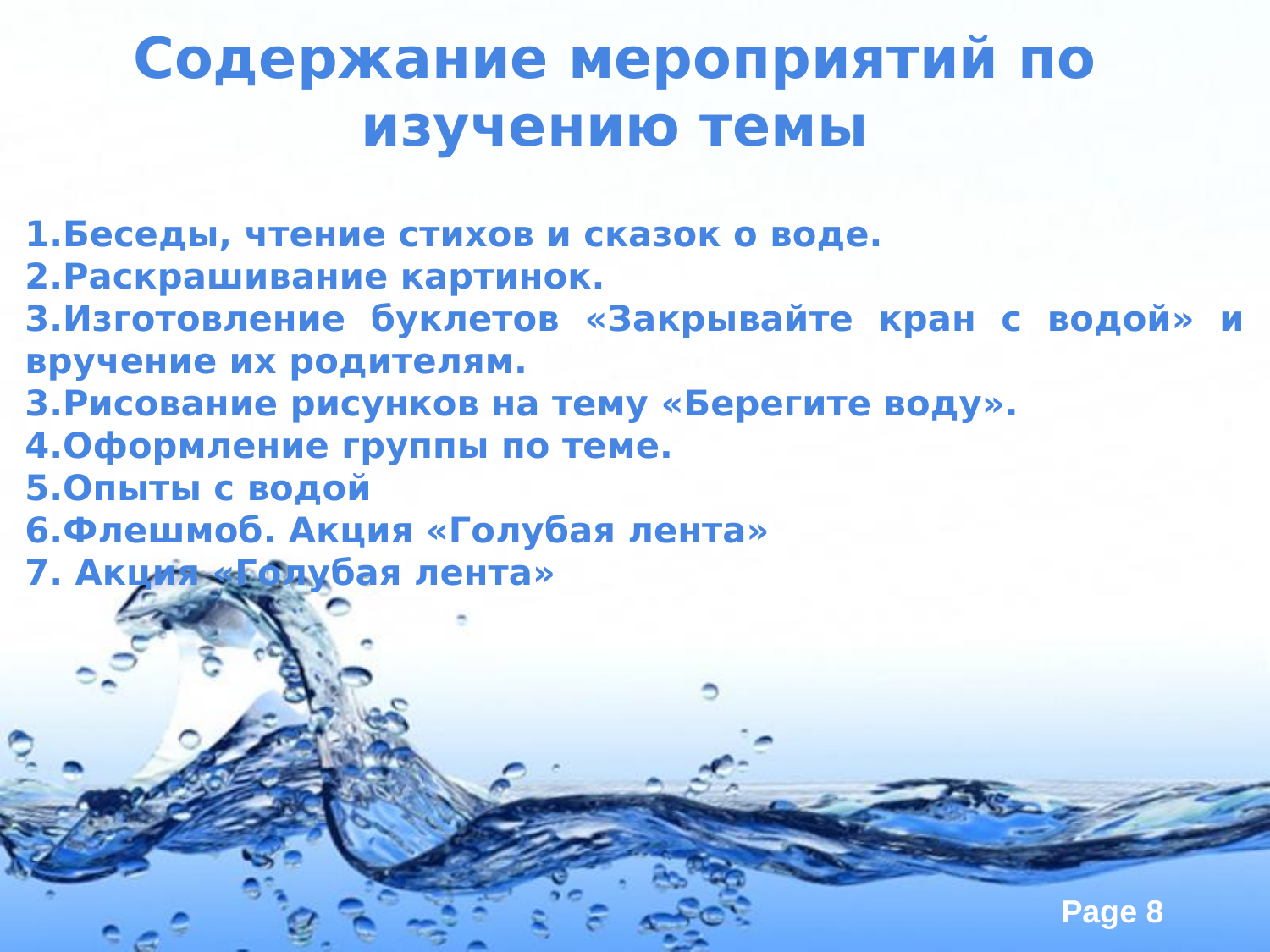

Содержание мероприятий по изучению темы

1.Беседы, чтение стихов и сказок о воде.
2.Раскрашивание картинок.
3.Изготовление буклетов «Закрывайте кран с водой» и вручение их родителям.
3.Рисование рисунков на тему «Берегите воду».
4.Оформление группы по теме.
5.Опыты с водой
6.Флешмоб. Акция «Голубая лента»
7. Акция «Голубая лента»